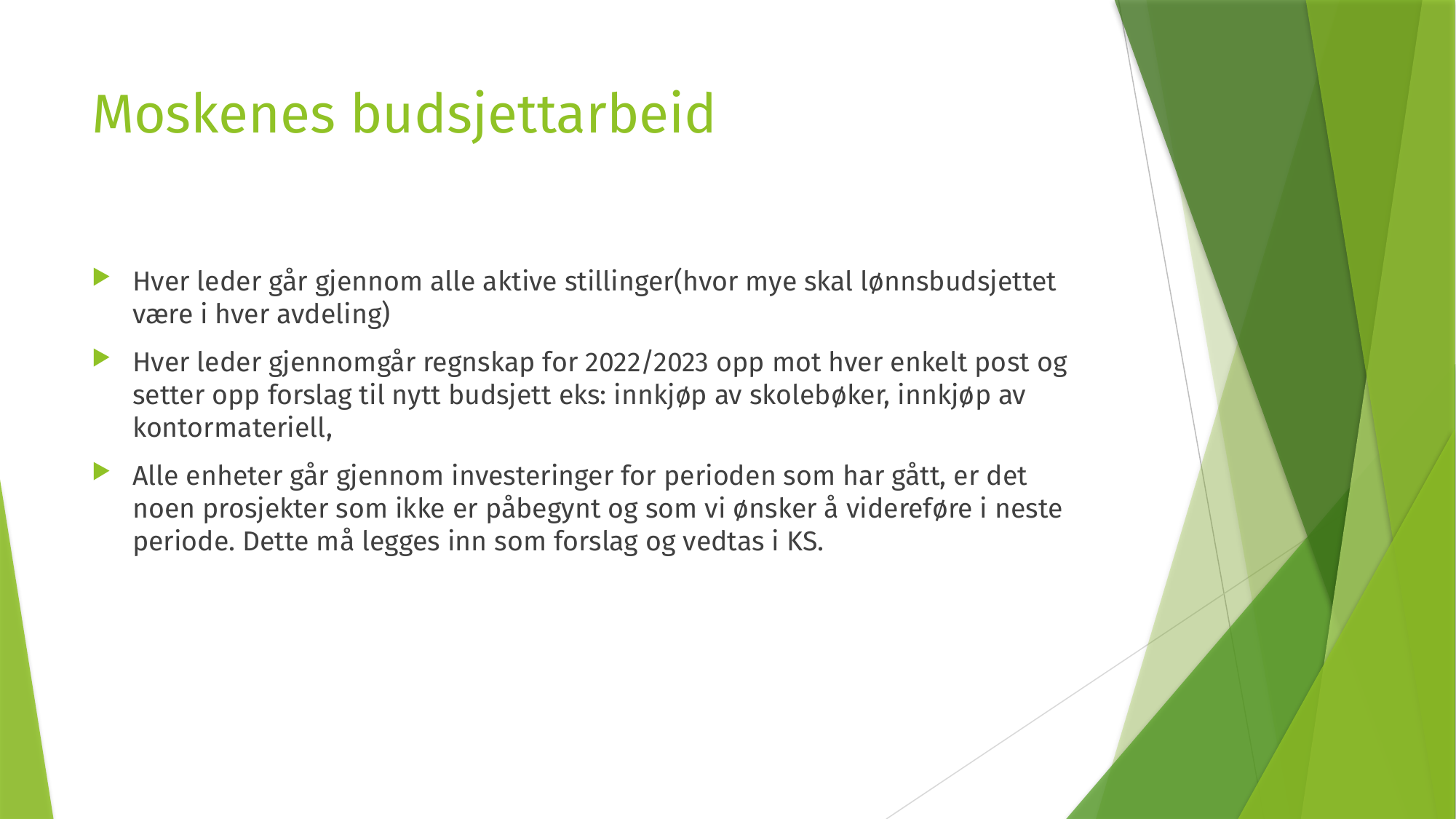

# Moskenes budsjettarbeid
Hver leder går gjennom alle aktive stillinger(hvor mye skal lønnsbudsjettet være i hver avdeling)
Hver leder gjennomgår regnskap for 2022/2023 opp mot hver enkelt post og setter opp forslag til nytt budsjett eks: innkjøp av skolebøker, innkjøp av kontormateriell,
Alle enheter går gjennom investeringer for perioden som har gått, er det noen prosjekter som ikke er påbegynt og som vi ønsker å videreføre i neste periode. Dette må legges inn som forslag og vedtas i KS.